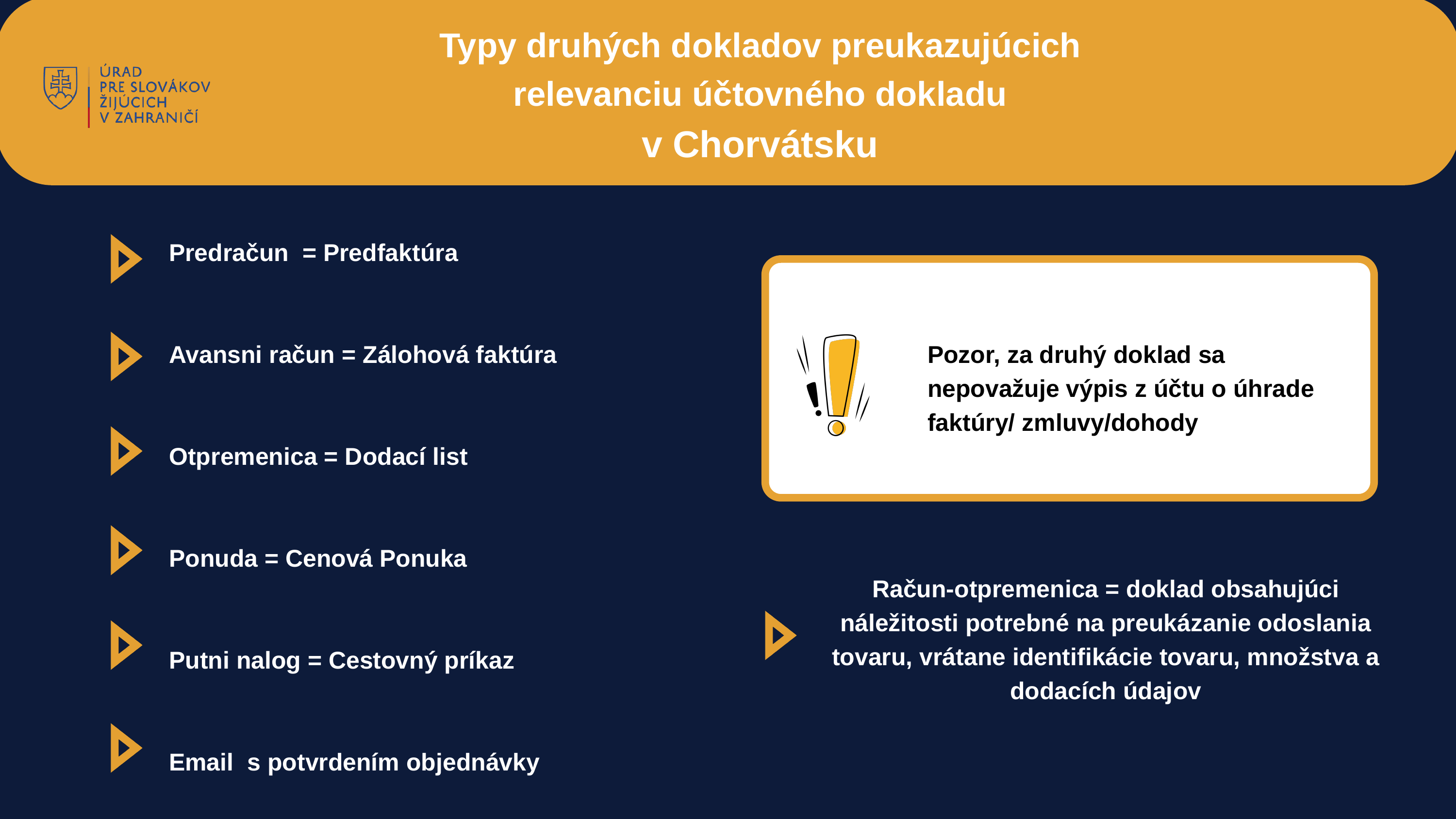

Typy druhých dokladov preukazujúcich
relevanciu účtovného dokladu
v Chorvátsku

Predračun  = Predfaktúra

Avansni račun = Zálohová faktúra

Otpremenica = Dodací list

Ponuda = Cenová Ponuka

Putni nalog = Cestovný príkaz

Email  s potvrdením objednávky

Pozor, za druhý doklad sa nepovažuje výpis z účtu o úhrade faktúry/ zmluvy/dohody

Račun-otpremenica = doklad obsahujúci náležitosti potrebné na preukázanie odoslania tovaru, vrátane identifikácie tovaru, množstva a dodacích údajov